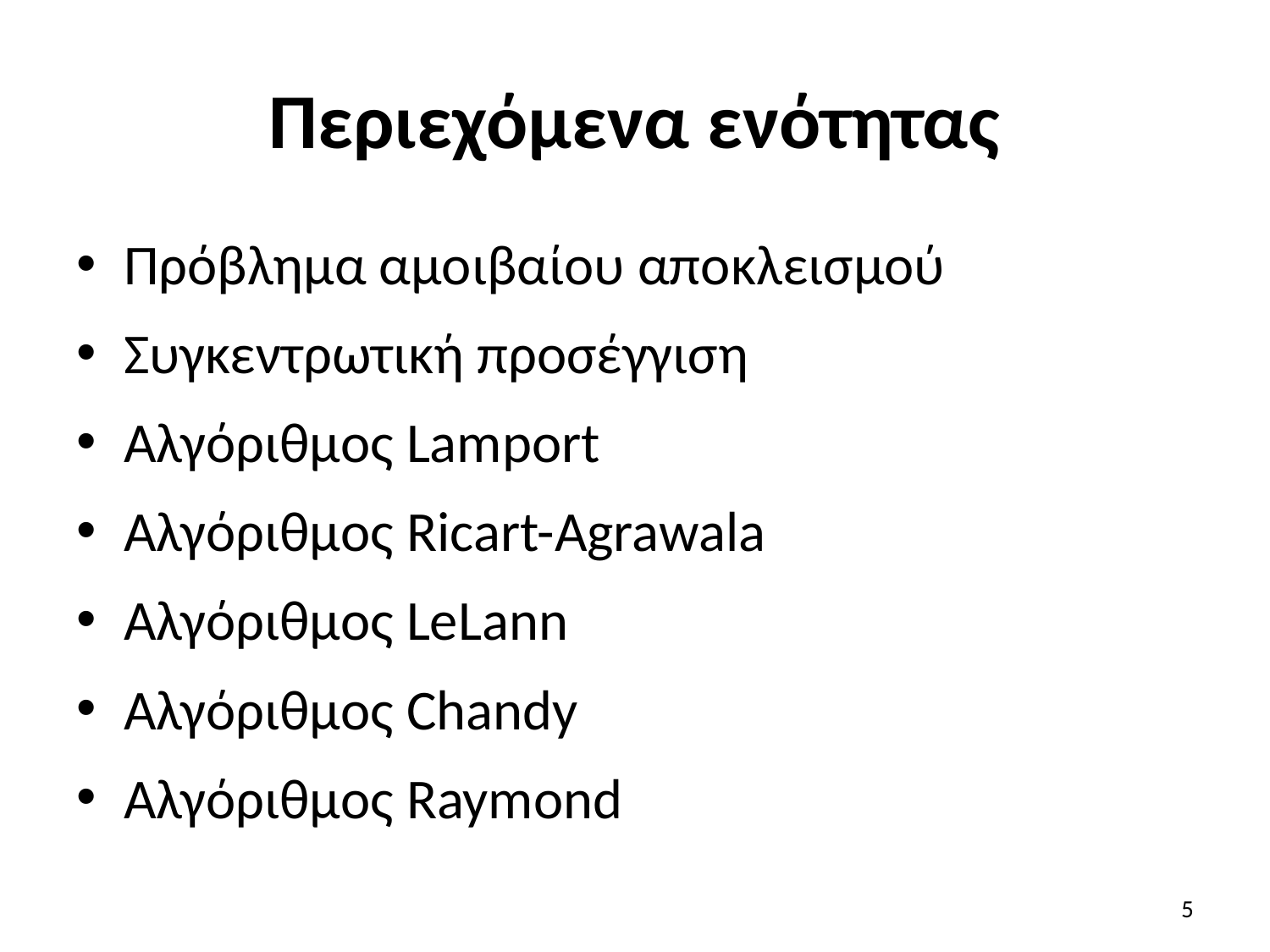

# Περιεχόμενα ενότητας
Πρόβλημα αμοιβαίου αποκλεισμού
Συγκεντρωτική προσέγγιση
Αλγόριθμος Lamport
Αλγόριθμος Ricart-Agrawala
Αλγόριθμος LeLann
Αλγόριθμος Chandy
Αλγόριθμος Raymond
5